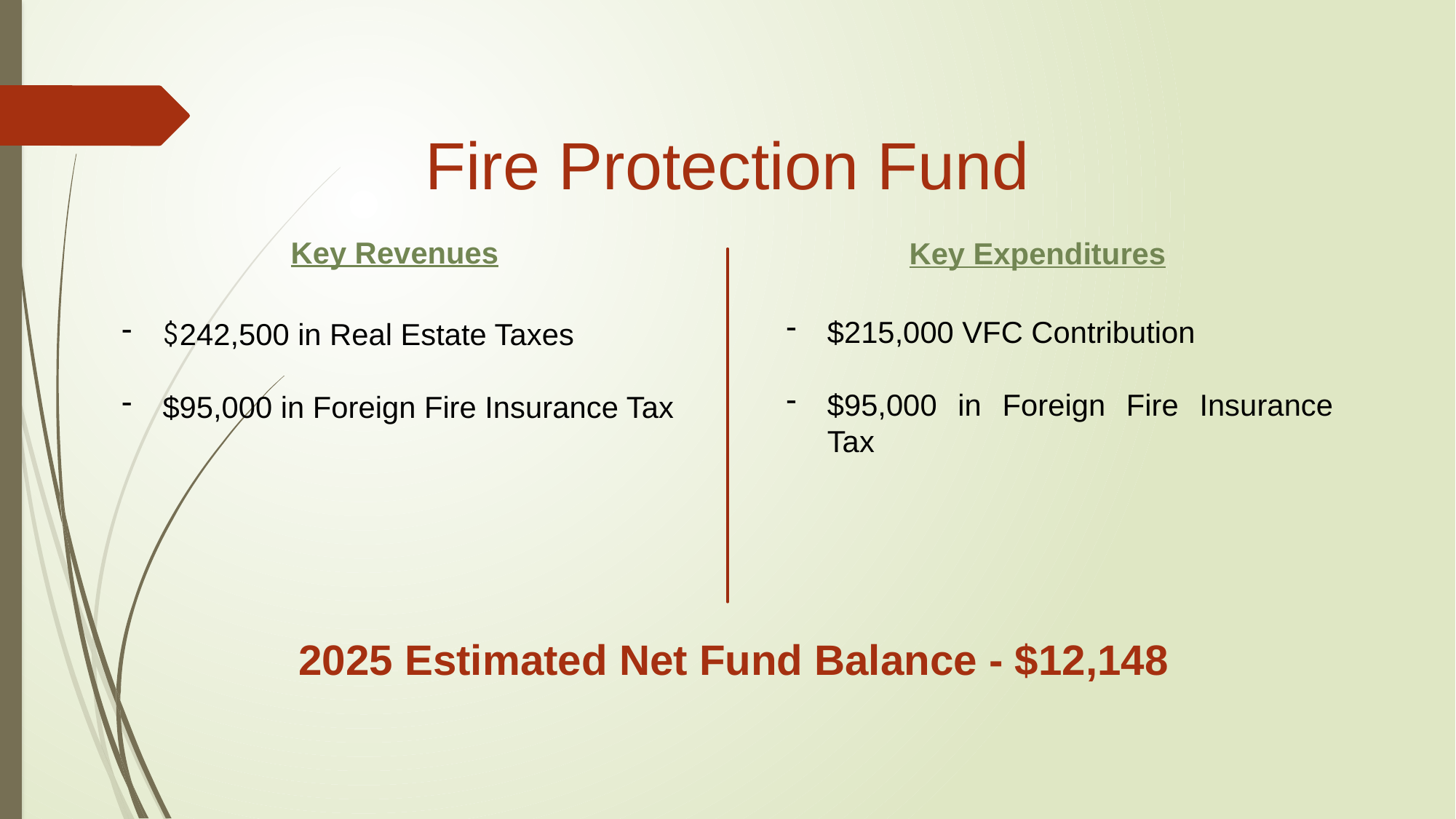

Fire Protection Fund
Key Revenues
Key Expenditures
$215,000 VFC Contribution

$95,000 in Foreign Fire Insurance Tax
$242,500 in Real Estate Taxes

$95,000 in Foreign Fire Insurance Tax
2025 Estimated Net Fund Balance - $12,148